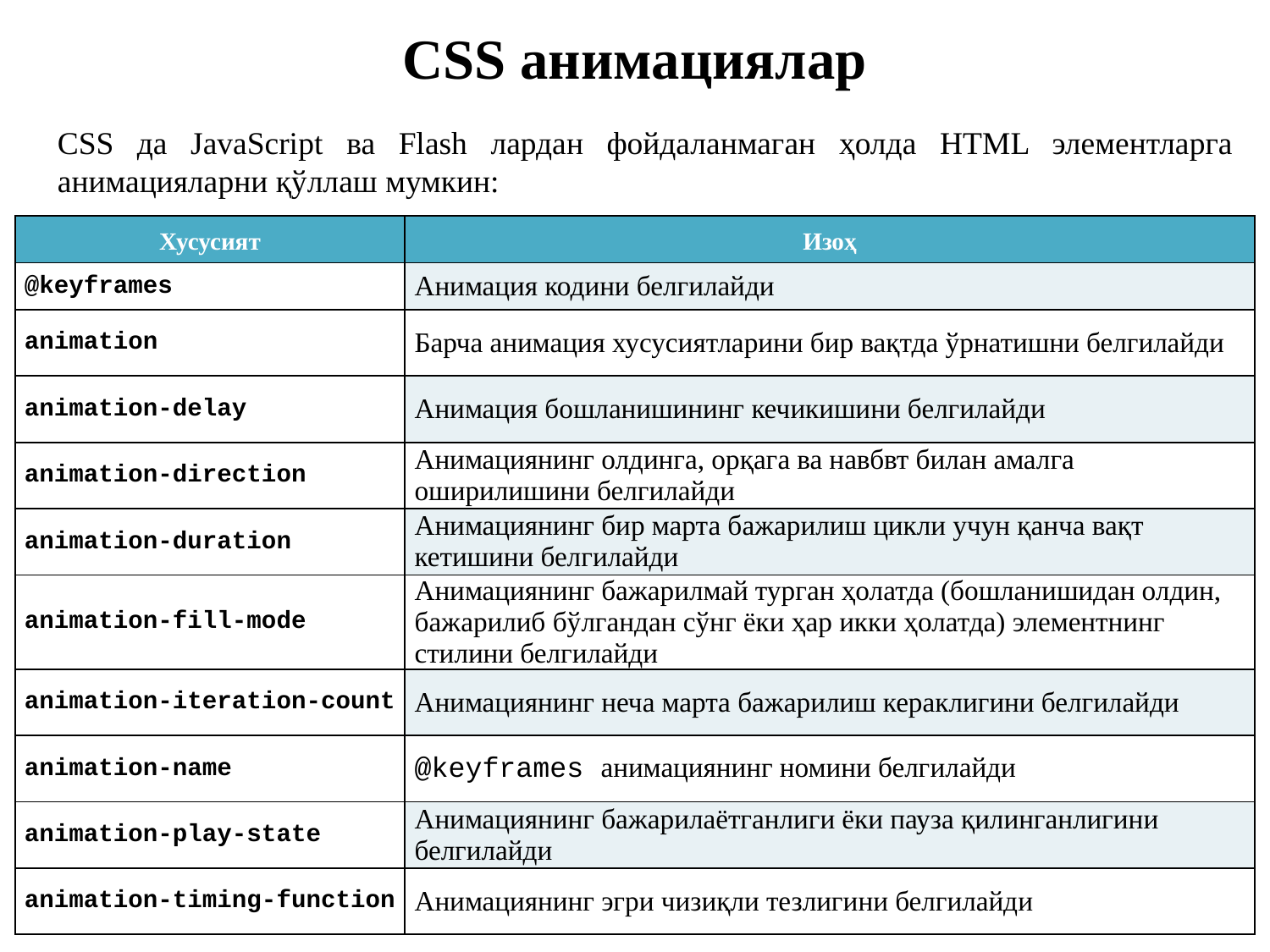

# CSS анимациялар
CSS да JavaScript ва Flash лардан фойдаланмаган ҳолда HTML элементларга анимацияларни қўллаш мумкин:
| Хусусият | Изоҳ |
| --- | --- |
| @keyframes | Анимация кодини белгилайди |
| animation | Барча анимация хусусиятларини бир вақтда ўрнатишни белгилайди |
| animation-delay | Анимация бошланишининг кечикишини белгилайди |
| animation-direction | Анимациянинг олдинга, орқага ва навбвт билан амалга оширилишини белгилайди |
| animation-duration | Анимациянинг бир марта бажарилиш цикли учун қанча вақт кетишини белгилайди |
| animation-fill-mode | Анимациянинг бажарилмай турган ҳолатда (бошланишидан олдин, бажарилиб бўлгандан сўнг ёки ҳар икки ҳолатда) элементнинг стилини белгилайди |
| animation-iteration-count | Анимациянинг неча марта бажарилиш кераклигини белгилайди |
| animation-name | @keyframes анимациянинг номини белгилайди |
| animation-play-state | Анимациянинг бажарилаётганлиги ёки пауза қилинганлигини белгилайди |
| animation-timing-function | Анимациянинг эгри чизиқли тезлигини белгилайди |
26